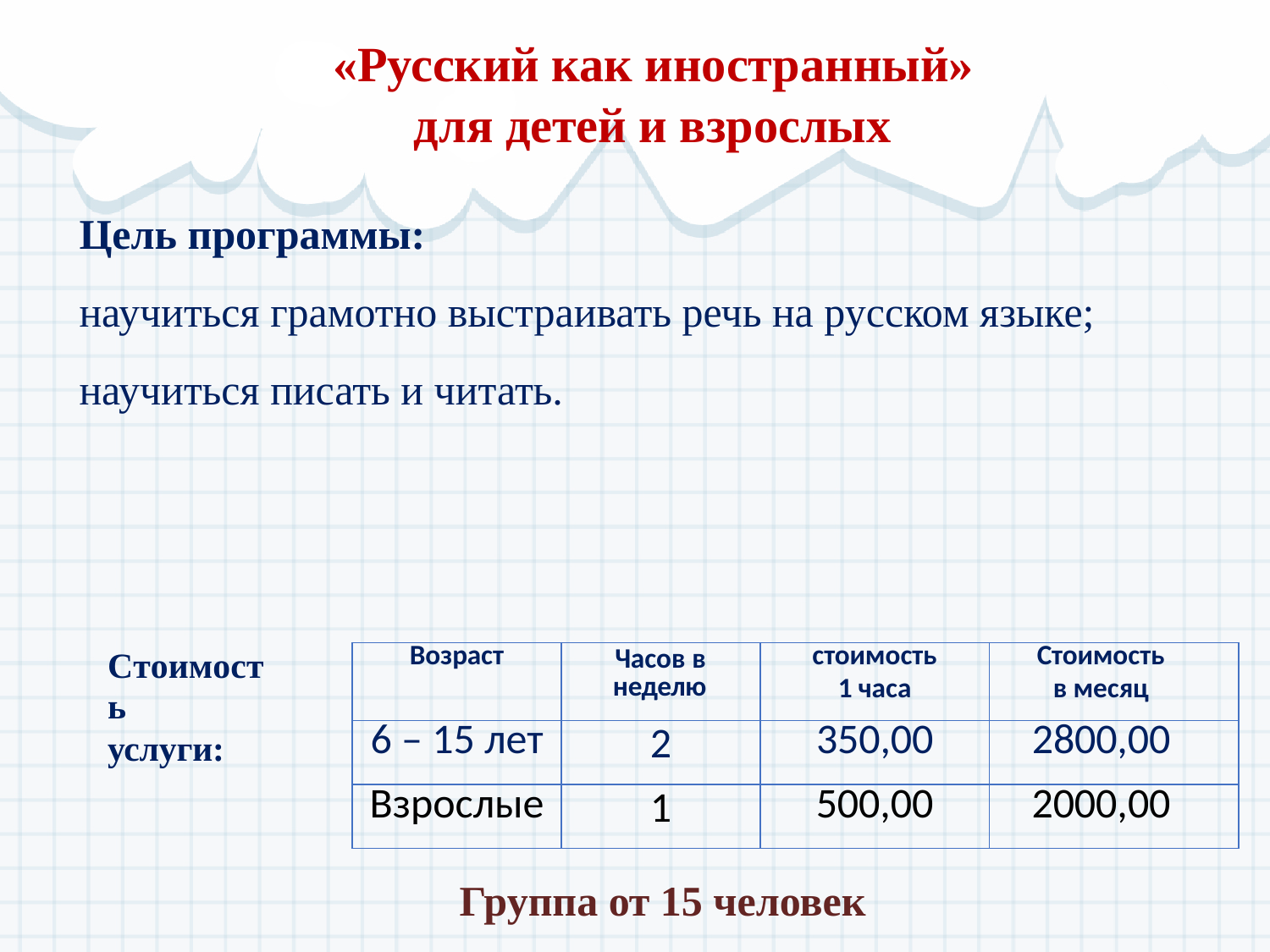

# «Русский как иностранный» для детей и взрослых
Цель программы:
научиться грамотно выстраивать речь на русском языке;
научиться писать и читать.
| Возраст | Часов в неделю | стоимость 1 часа | Стоимость в месяц |
| --- | --- | --- | --- |
| 6 – 15 лет | 2 | 350,00 | 2800,00 |
| Взрослые | 1 | 500,00 | 2000,00 |
Стоимость
услуги:
Группа от 15 человек